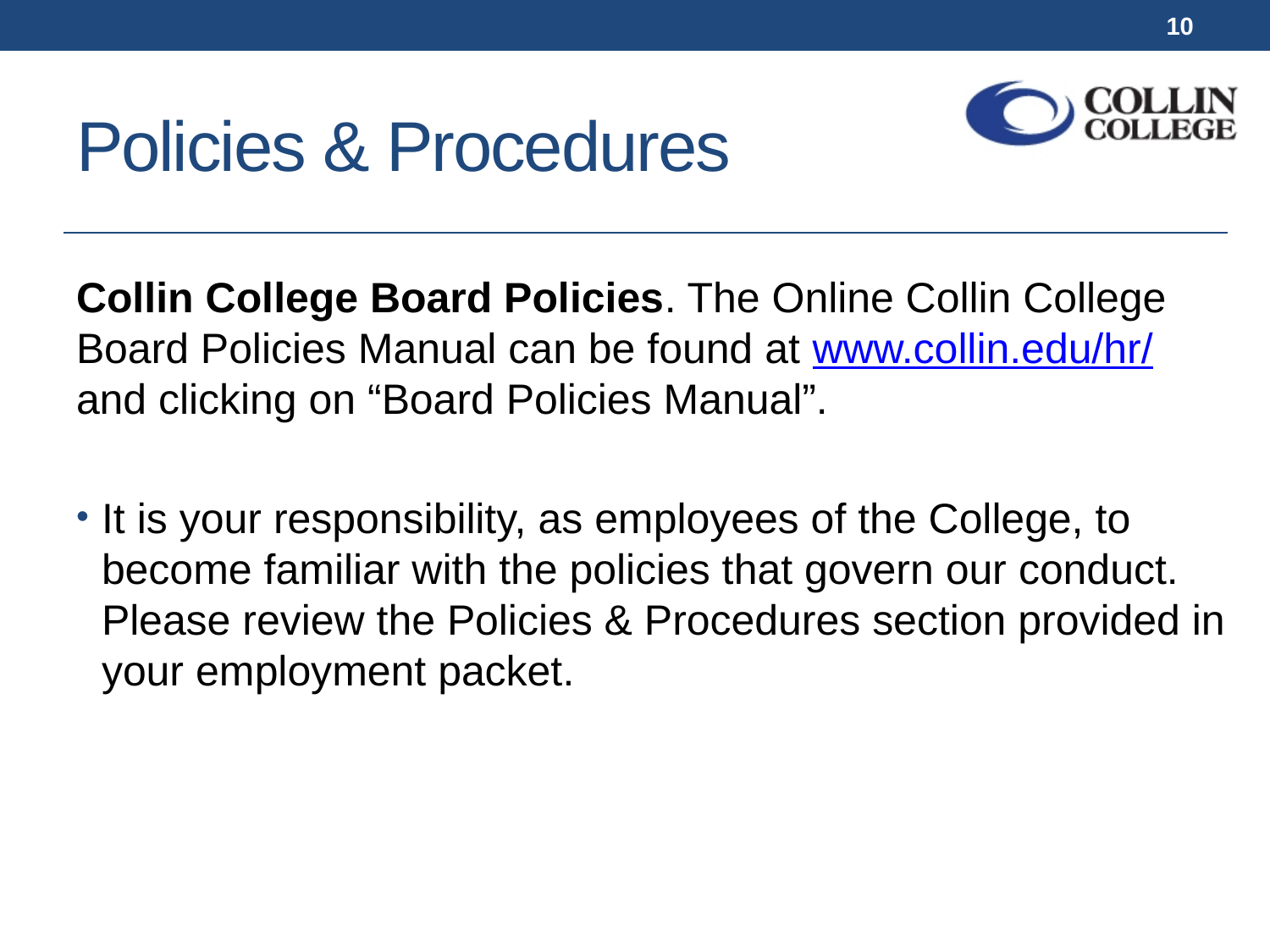

10
# Policies & Procedures
Collin College Board Policies. The Online Collin College Board Policies Manual can be found at www.collin.edu/hr/ and clicking on “Board Policies Manual”.

It is your responsibility, as employees of the College, to become familiar with the policies that govern our conduct.  Please review the Policies & Procedures section provided in your employment packet.